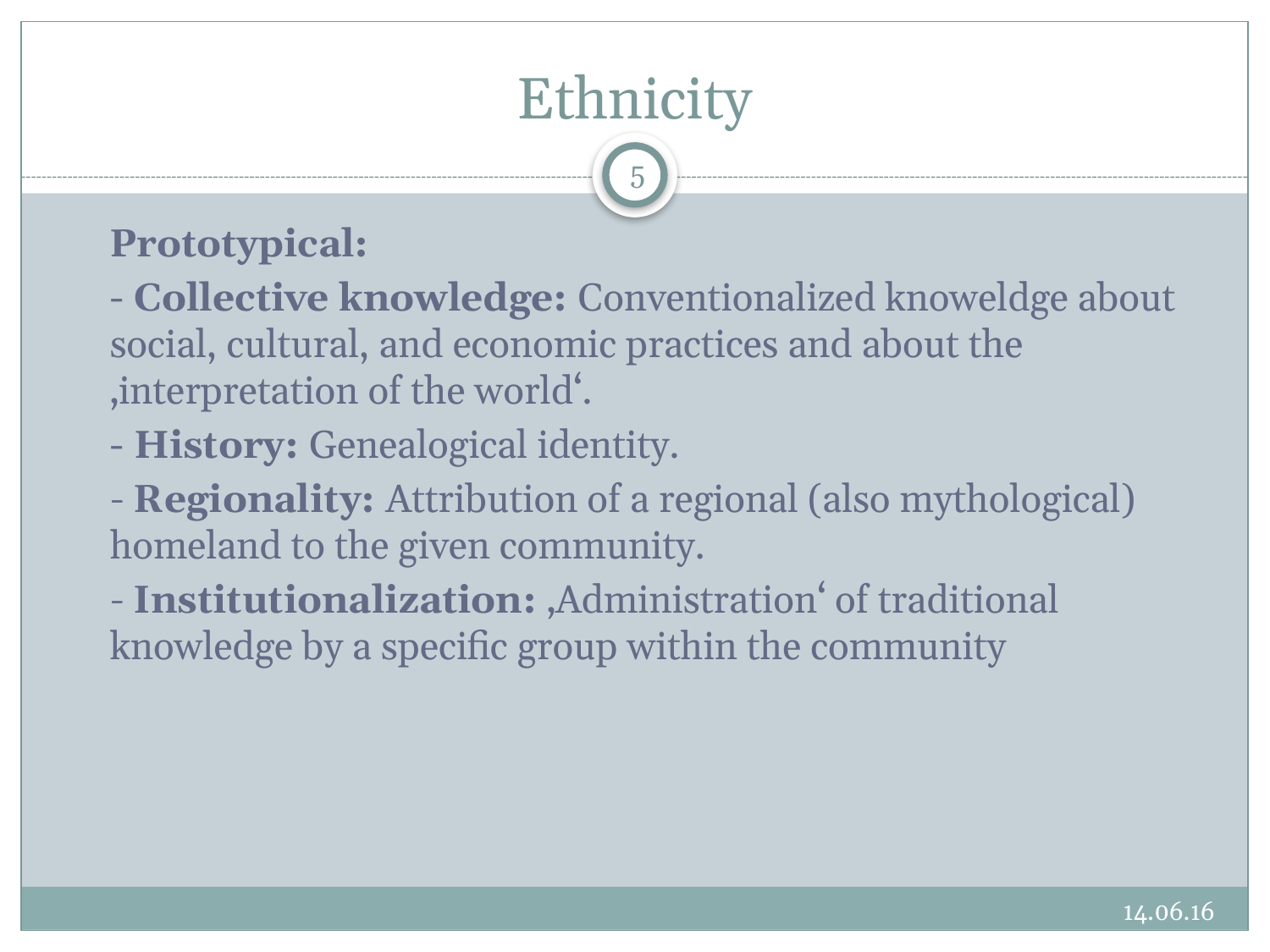

# Ethnicity
5
Prototypical:
- Collective knowledge: Conventionalized knoweldge about social, cultural, and economic practices and about the ‚interpretation of the world‘.
- History: Genealogical identity.
- Regionality: Attribution of a regional (also mythological) homeland to the given community.
- Institutionalization: ‚Administration‘ of traditional knowledge by a specific group within the community
14.06.16